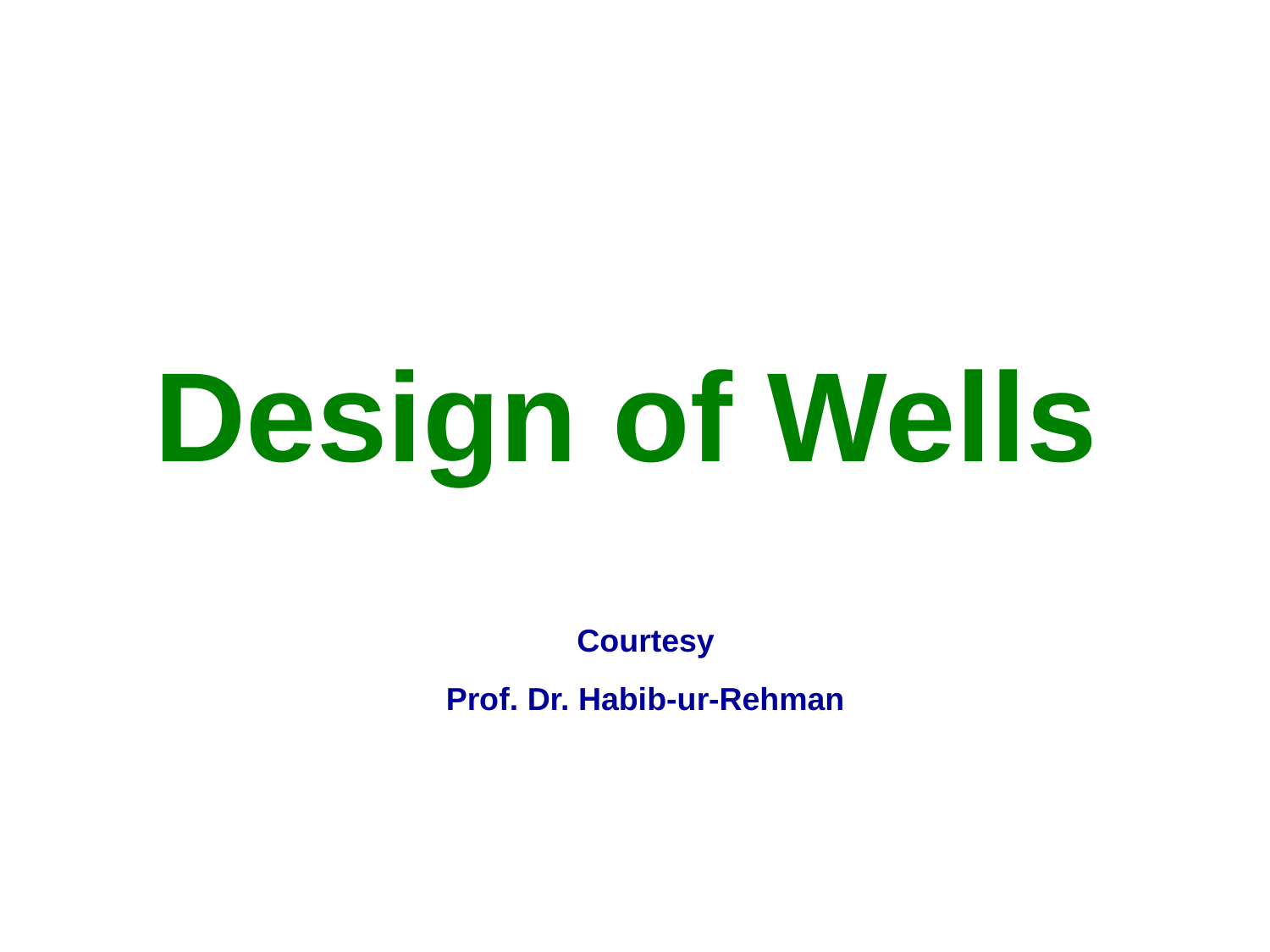

Design of Wells
Courtesy
Prof. Dr. Habib-ur-Rehman